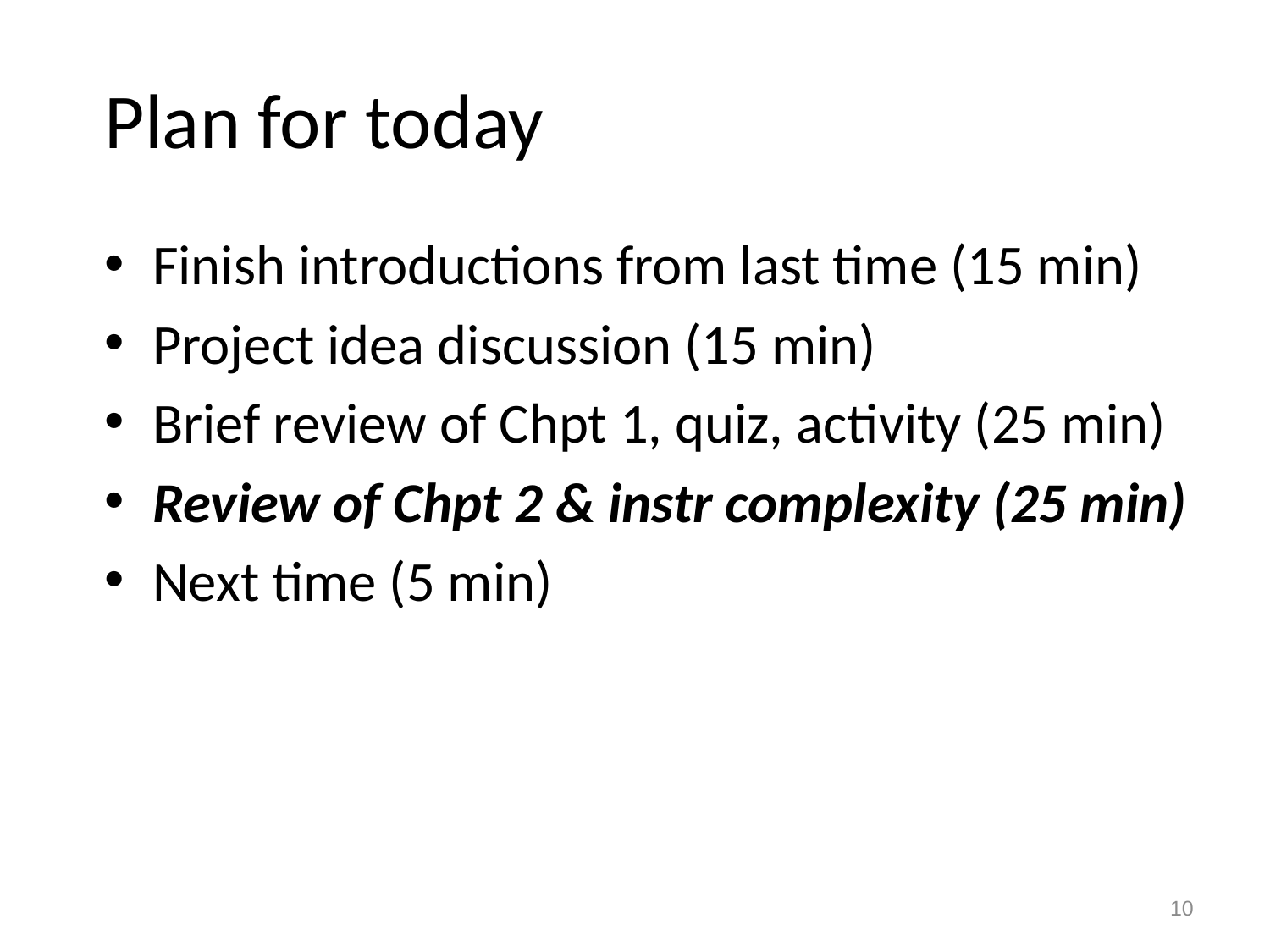

# Plan for today
Finish introductions from last time (15 min)
Project idea discussion (15 min)
Brief review of Chpt 1, quiz, activity (25 min)
Review of Chpt 2 & instr complexity (25 min)
Next time (5 min)
10